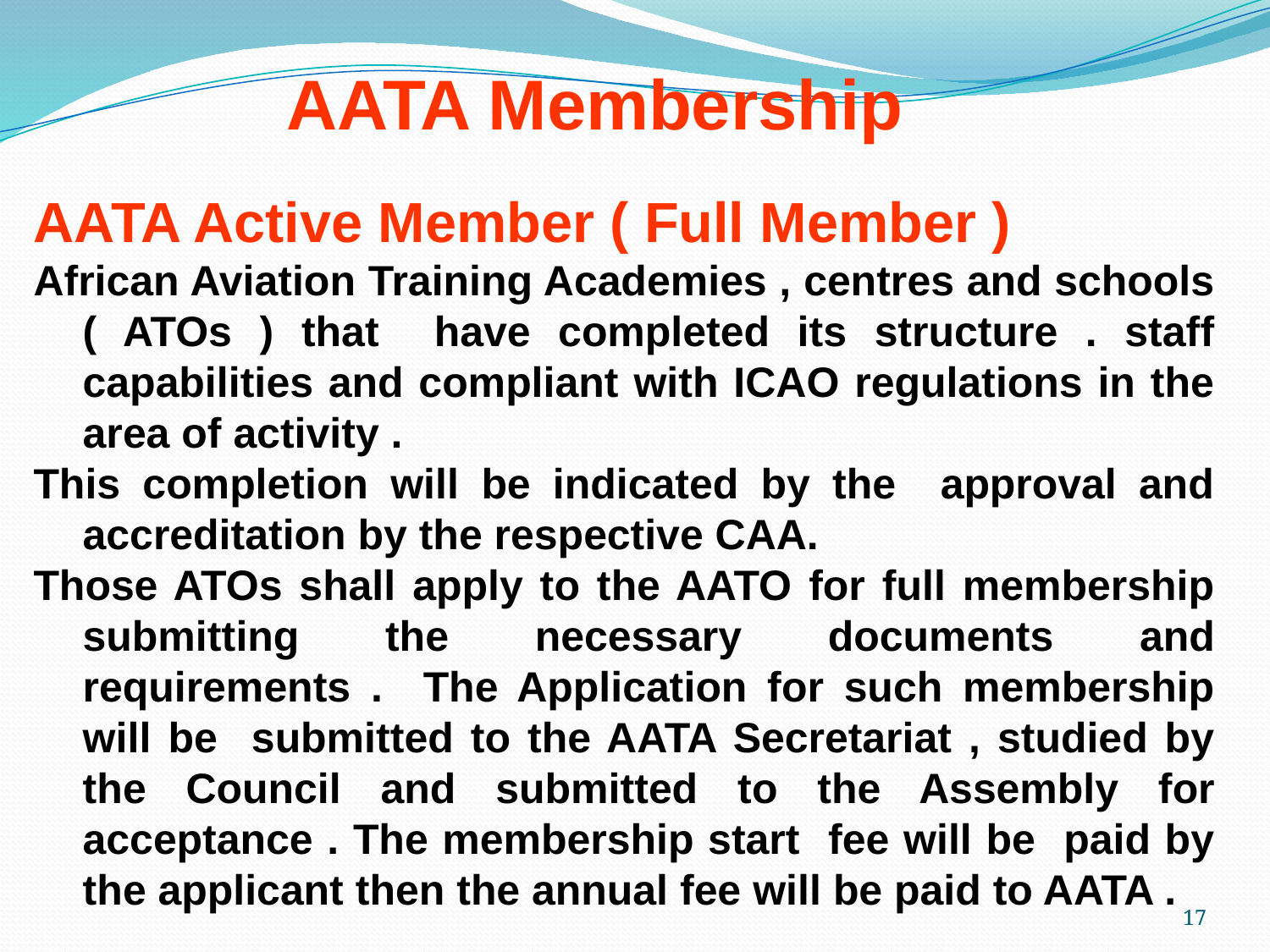

AATA Membership

AATA Active Member ( Full Member )
African Aviation Training Academies , centres and schools ( ATOs ) that  have completed its structure . staff capabilities and compliant with ICAO regulations in the area of activity .
This completion will be indicated by the  approval and accreditation by the respective CAA.
Those ATOs shall apply to the AATO for full membership submitting the necessary documents and requirements .  The Application for such membership will be  submitted to the AATA Secretariat , studied by the Council and submitted to the Assembly for acceptance . The membership start  fee will be  paid by the applicant then the annual fee will be paid to AATA .
17